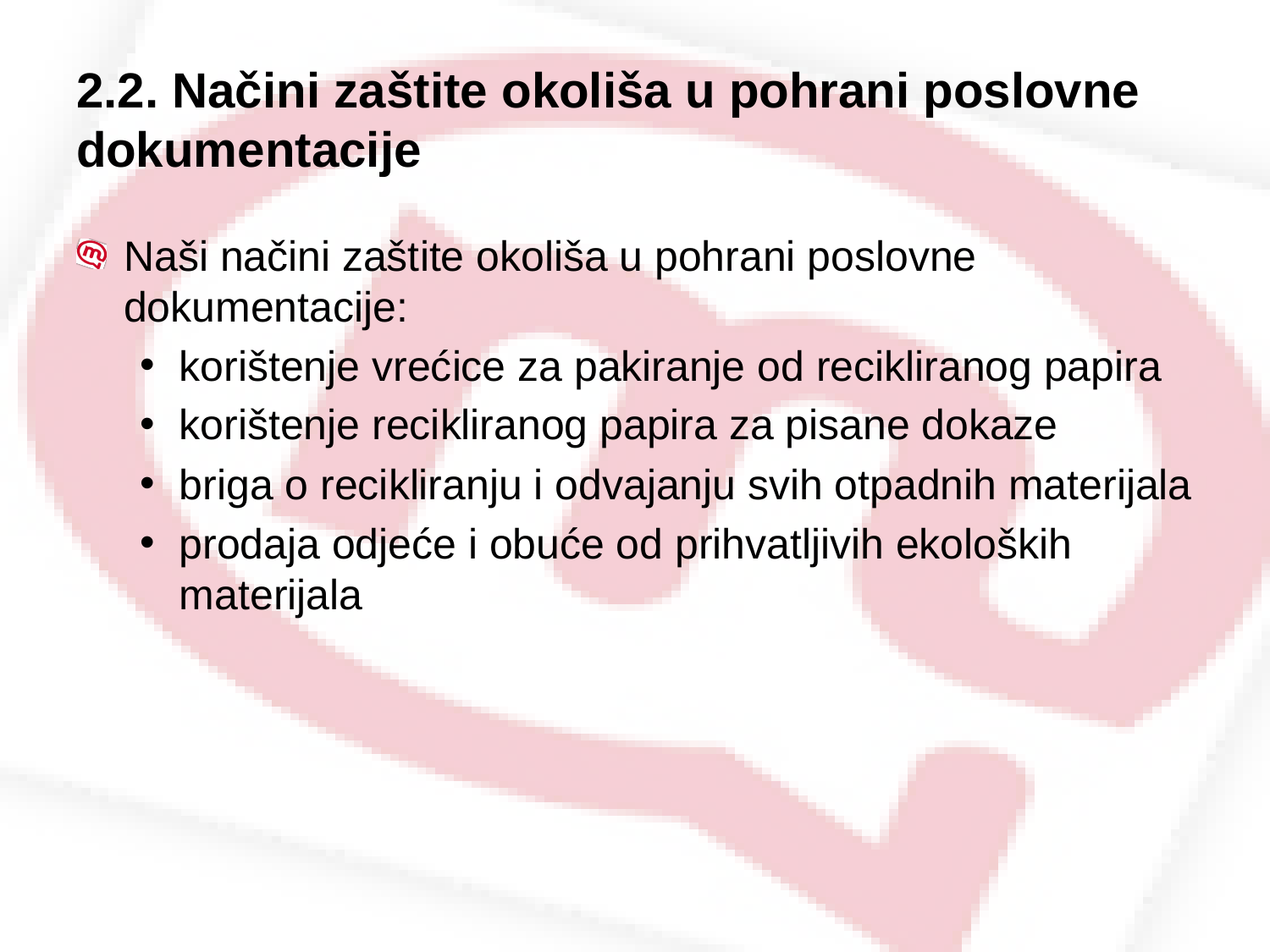

# 2.2. Načini zaštite okoliša u pohrani poslovne dokumentacije
Naši načini zaštite okoliša u pohrani poslovne dokumentacije:
korištenje vrećice za pakiranje od recikliranog papira
korištenje recikliranog papira za pisane dokaze
briga o recikliranju i odvajanju svih otpadnih materijala
prodaja odjeće i obuće od prihvatljivih ekoloških materijala